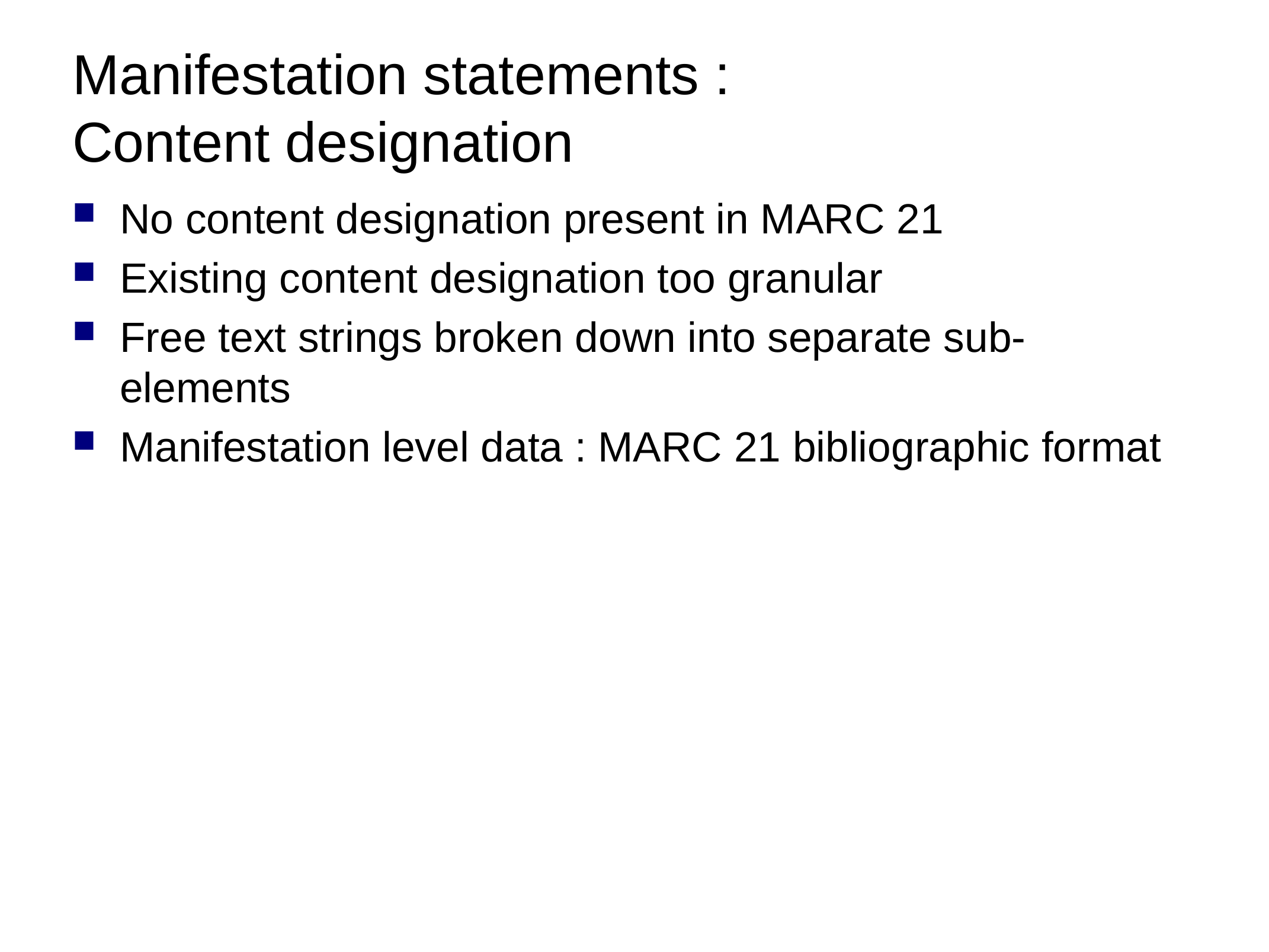

# Manifestation statements : Content designation
No content designation present in MARC 21
Existing content designation too granular
Free text strings broken down into separate sub-elements
Manifestation level data : MARC 21 bibliographic format